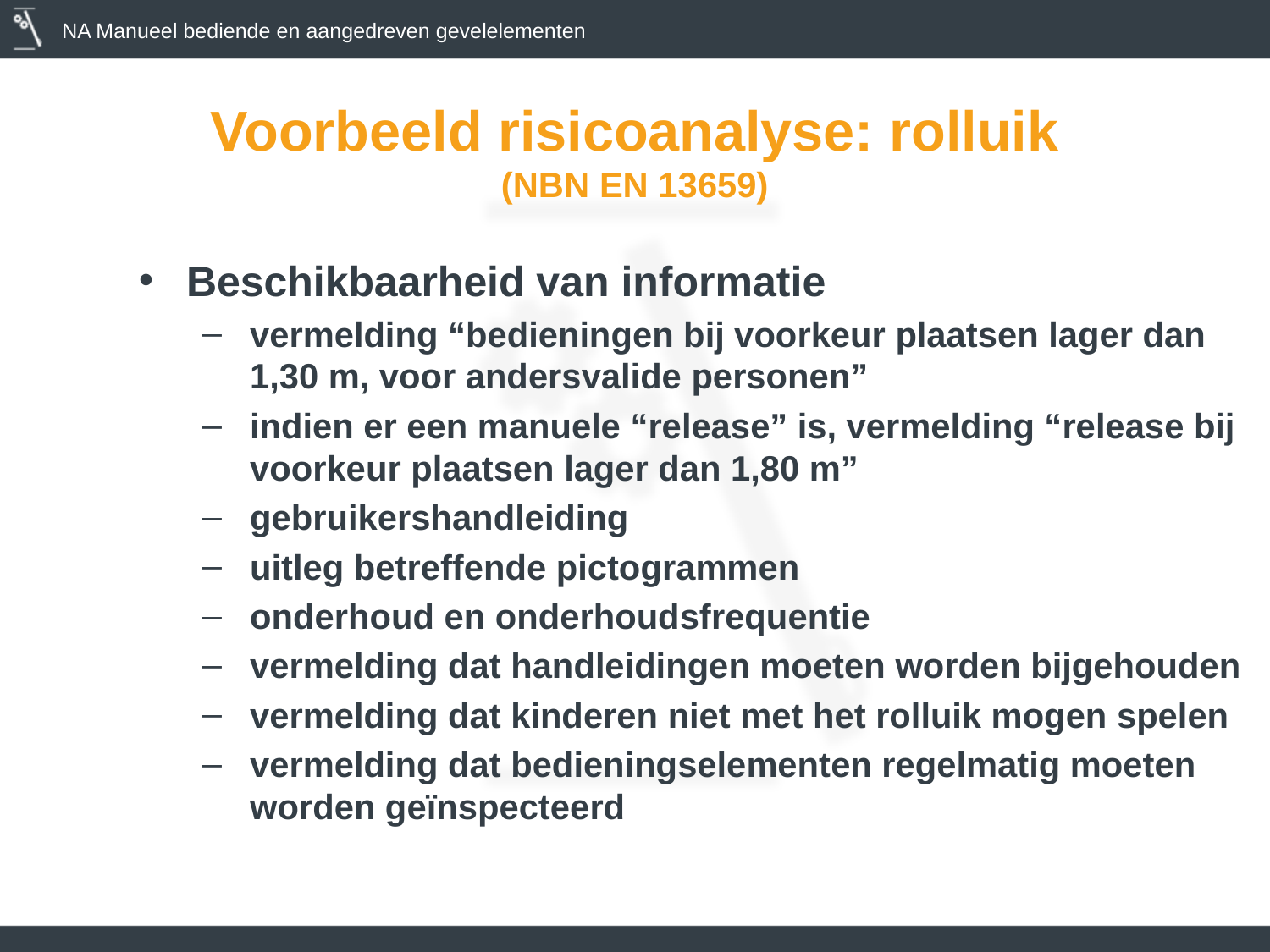

# Voorbeeld risicoanalyse: rolluik (NBN EN 13659)
Beschikbaarheid van informatie
vermelding “bedieningen bij voorkeur plaatsen lager dan 1,30 m, voor andersvalide personen”
indien er een manuele “release” is, vermelding “release bij voorkeur plaatsen lager dan 1,80 m”
gebruikershandleiding
uitleg betreffende pictogrammen
onderhoud en onderhoudsfrequentie
vermelding dat handleidingen moeten worden bijgehouden
vermelding dat kinderen niet met het rolluik mogen spelen
vermelding dat bedieningselementen regelmatig moeten worden geïnspecteerd